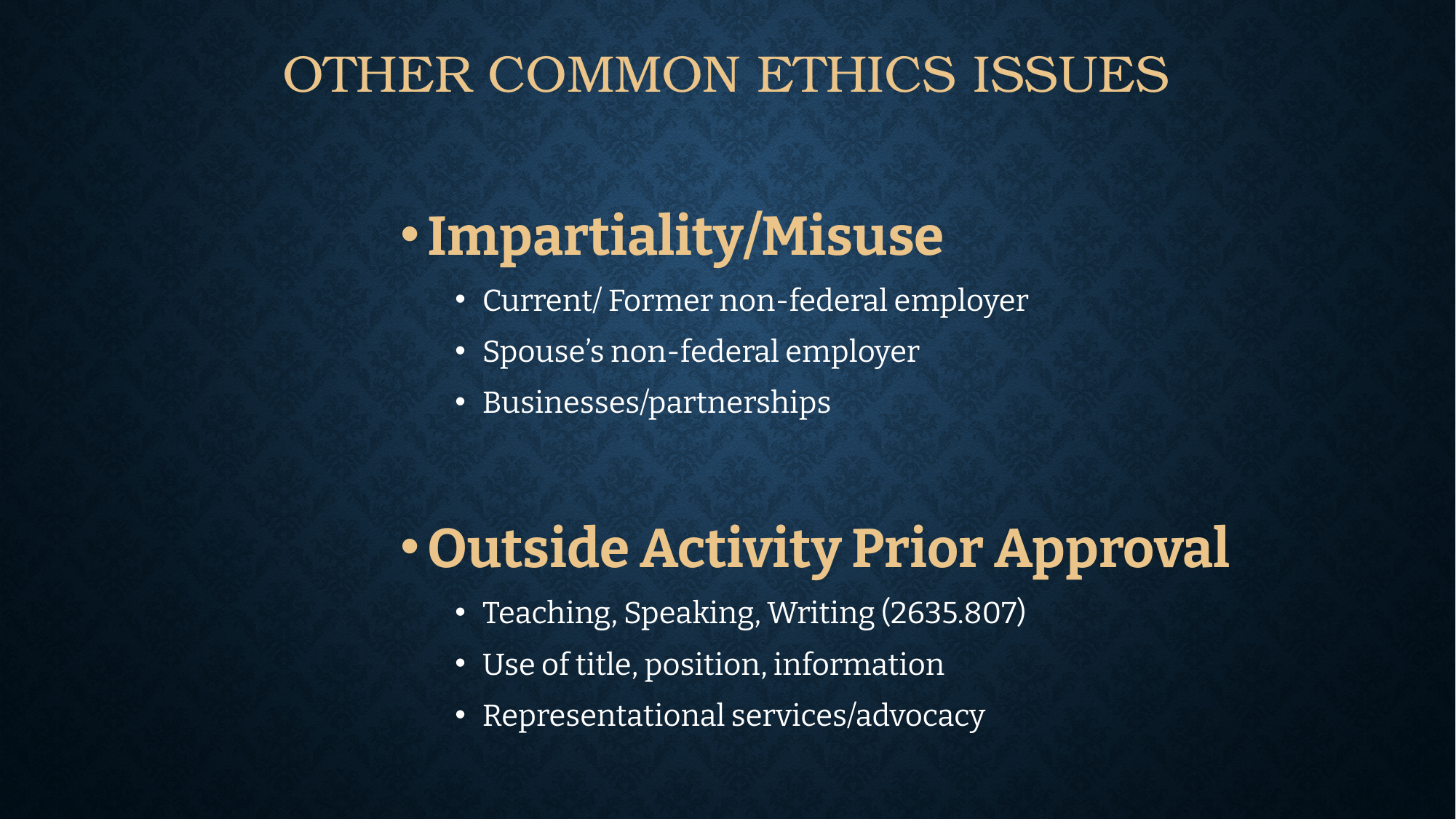

# Other Common Ethics Issues
Impartiality/Misuse
Current/ Former non-federal employer
Spouse’s non-federal employer
Businesses/partnerships

Outside Activity Prior Approval
Teaching, Speaking, Writing (2635.807)
Use of title, position, information
Representational services/advocacy